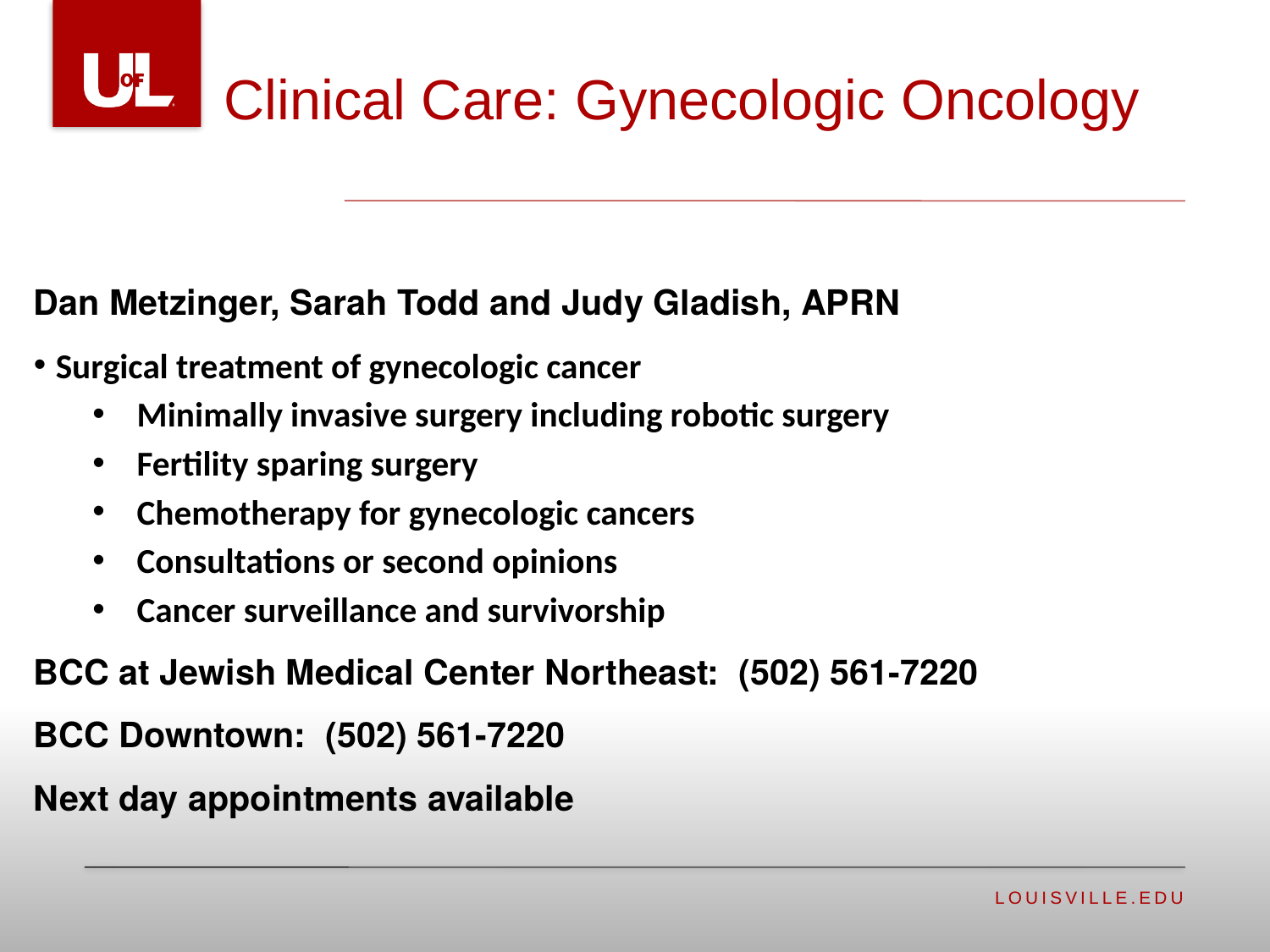

Clinical Care: Gynecologic Oncology
#

Dan Metzinger, Sarah Todd and Judy Gladish, APRN
Surgical treatment of gynecologic cancer
Minimally invasive surgery including robotic surgery
Fertility sparing surgery
Chemotherapy for gynecologic cancers
Consultations or second opinions
Cancer surveillance and survivorship
BCC at Jewish Medical Center Northeast:  (502) 561-7220
BCC Downtown:  (502) 561-7220
Next day appointments available